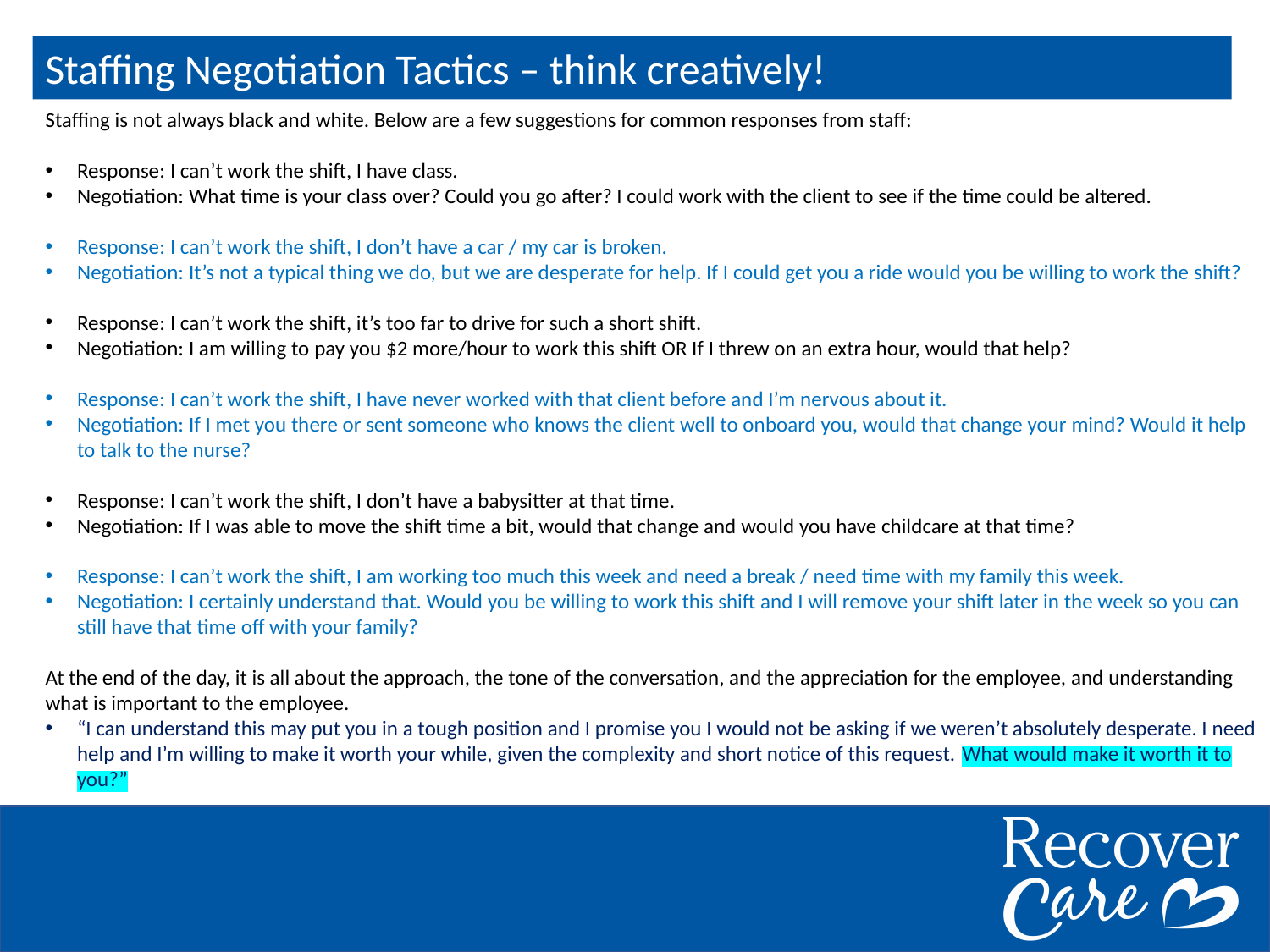

Staffing Negotiation Tactics – think creatively!
Staffing is not always black and white. Below are a few suggestions for common responses from staff:

Response: I can’t work the shift, I have class.
Negotiation: What time is your class over? Could you go after? I could work with the client to see if the time could be altered.

Response: I can’t work the shift, I don’t have a car / my car is broken.
Negotiation: It’s not a typical thing we do, but we are desperate for help. If I could get you a ride would you be willing to work the shift?

Response: I can’t work the shift, it’s too far to drive for such a short shift.
Negotiation: I am willing to pay you $2 more/hour to work this shift OR If I threw on an extra hour, would that help?

Response: I can’t work the shift, I have never worked with that client before and I’m nervous about it.
Negotiation: If I met you there or sent someone who knows the client well to onboard you, would that change your mind? Would it help to talk to the nurse?

Response: I can’t work the shift, I don’t have a babysitter at that time.
Negotiation: If I was able to move the shift time a bit, would that change and would you have childcare at that time?

Response: I can’t work the shift, I am working too much this week and need a break / need time with my family this week.
Negotiation: I certainly understand that. Would you be willing to work this shift and I will remove your shift later in the week so you can still have that time off with your family?

At the end of the day, it is all about the approach, the tone of the conversation, and the appreciation for the employee, and understanding what is important to the employee.
“I can understand this may put you in a tough position and I promise you I would not be asking if we weren’t absolutely desperate. I need help and I’m willing to make it worth your while, given the complexity and short notice of this request. What would make it worth it to you?”